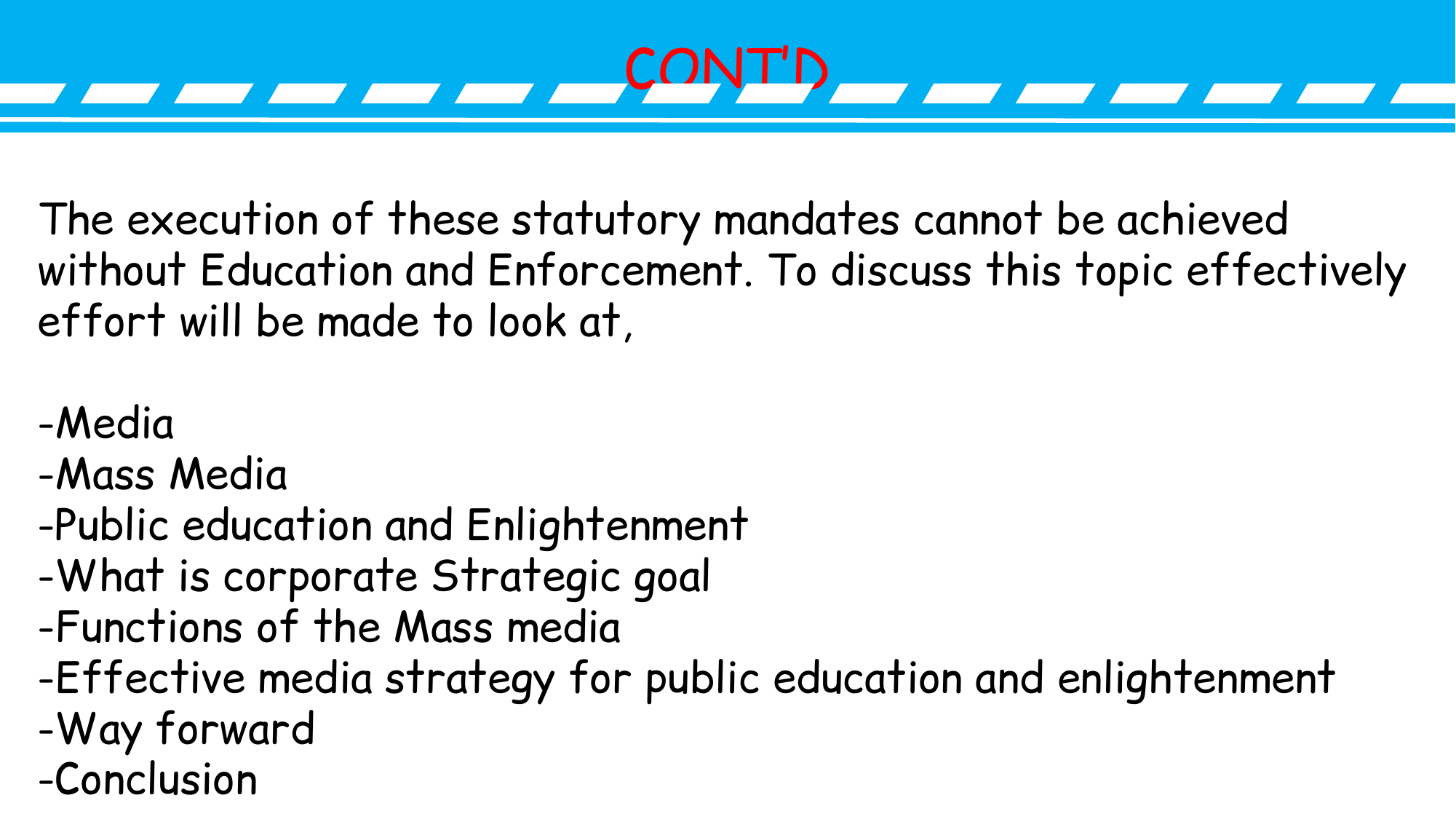

CONT’D

The execution of these statutory mandates cannot be achieved without Education and Enforcement. To discuss this topic effectively effort will be made to look at,

-Media
-Mass Media
-Public education and Enlightenment
-What is corporate Strategic goal
-Functions of the Mass media
-Effective media strategy for public education and enlightenment
-Way forward
-Conclusion